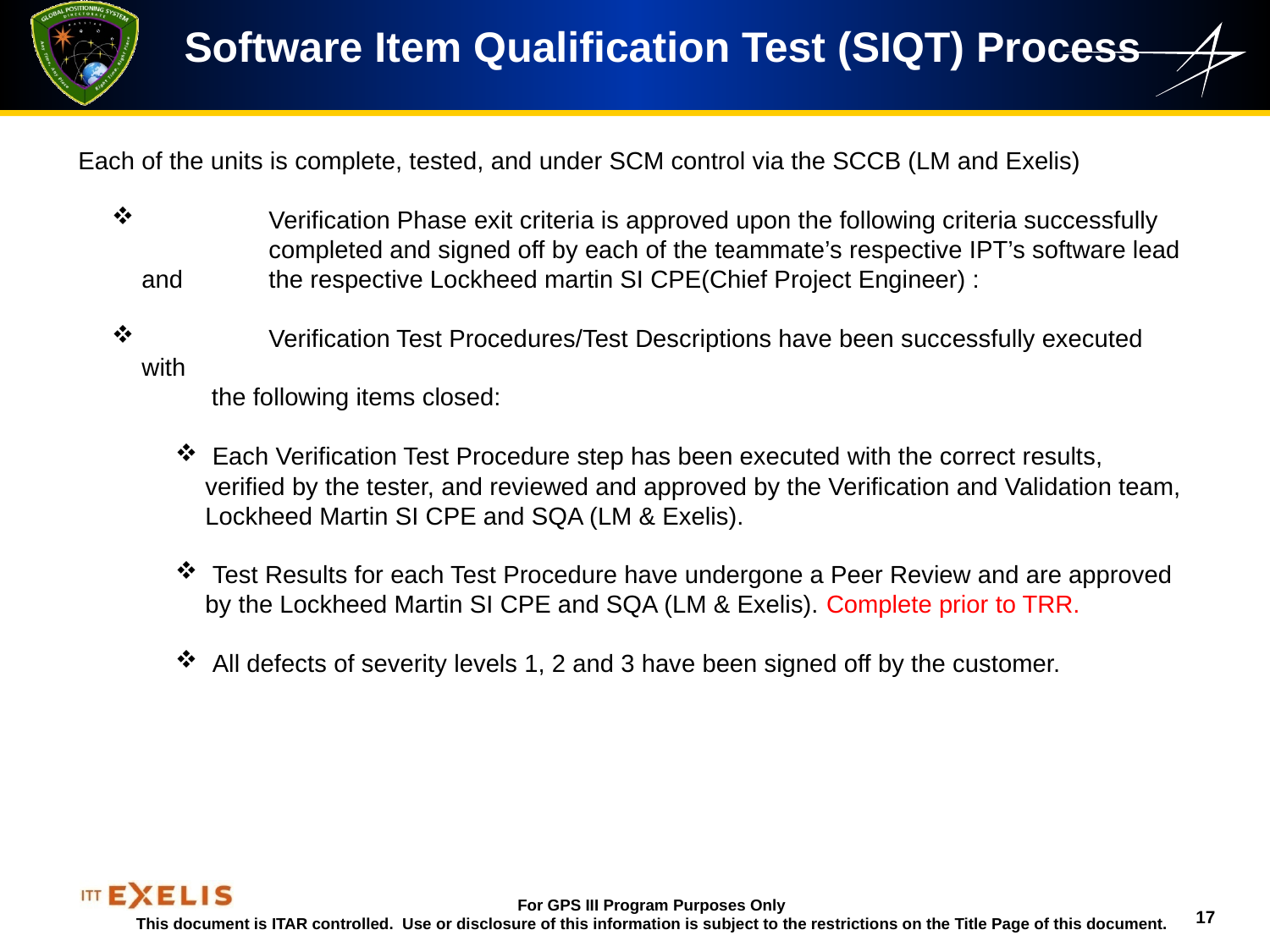

Software Item Qualification Test (SIQT) Process
Each of the units is complete, tested, and under SCM control via the SCCB (LM and Exelis)

 	Verification Phase exit criteria is approved upon the following criteria successfully 	completed and signed off by each of the teammate’s respective IPT’s software lead and 	the respective Lockheed martin SI CPE(Chief Project Engineer) :

 	Verification Test Procedures/Test Descriptions have been successfully executed with
          the following items closed:

 Each Verification Test Procedure step has been executed with the correct results, verified by the tester, and reviewed and approved by the Verification and Validation team, Lockheed Martin SI CPE and SQA (LM & Exelis).

 Test Results for each Test Procedure have undergone a Peer Review and are approved  by the Lockheed Martin SI CPE and SQA (LM & Exelis). Complete prior to TRR.

 All defects of severity levels 1, 2 and 3 have been signed off by the customer.